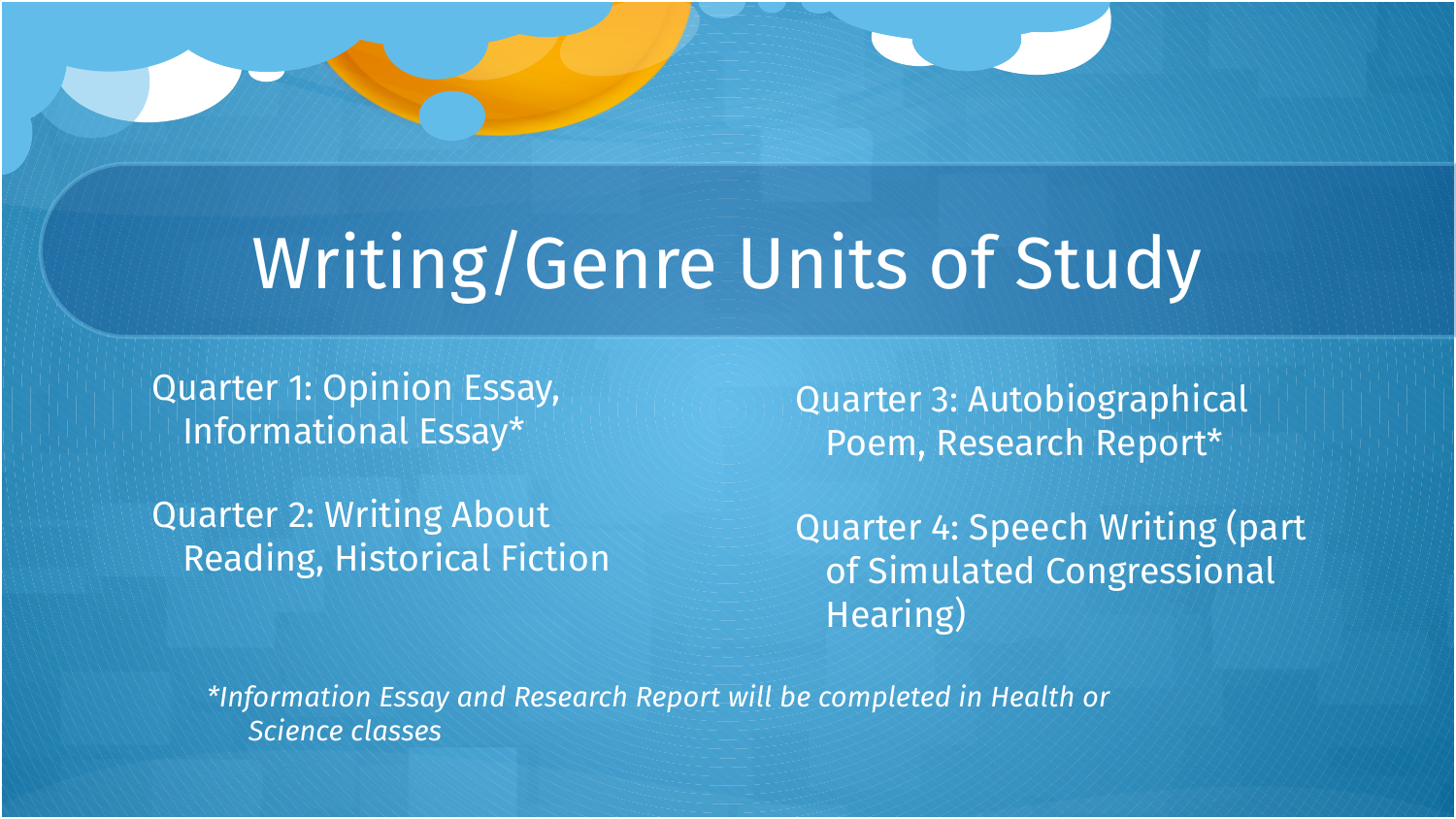

# Writing/Genre Units of Study
Quarter 1: Opinion Essay, Informational Essay*
Quarter 2: Writing About Reading, Historical Fiction
Quarter 3: Autobiographical Poem, Research Report*
Quarter 4: Speech Writing (part of Simulated Congressional Hearing)
*Information Essay and Research Report will be completed in Health or Science classes